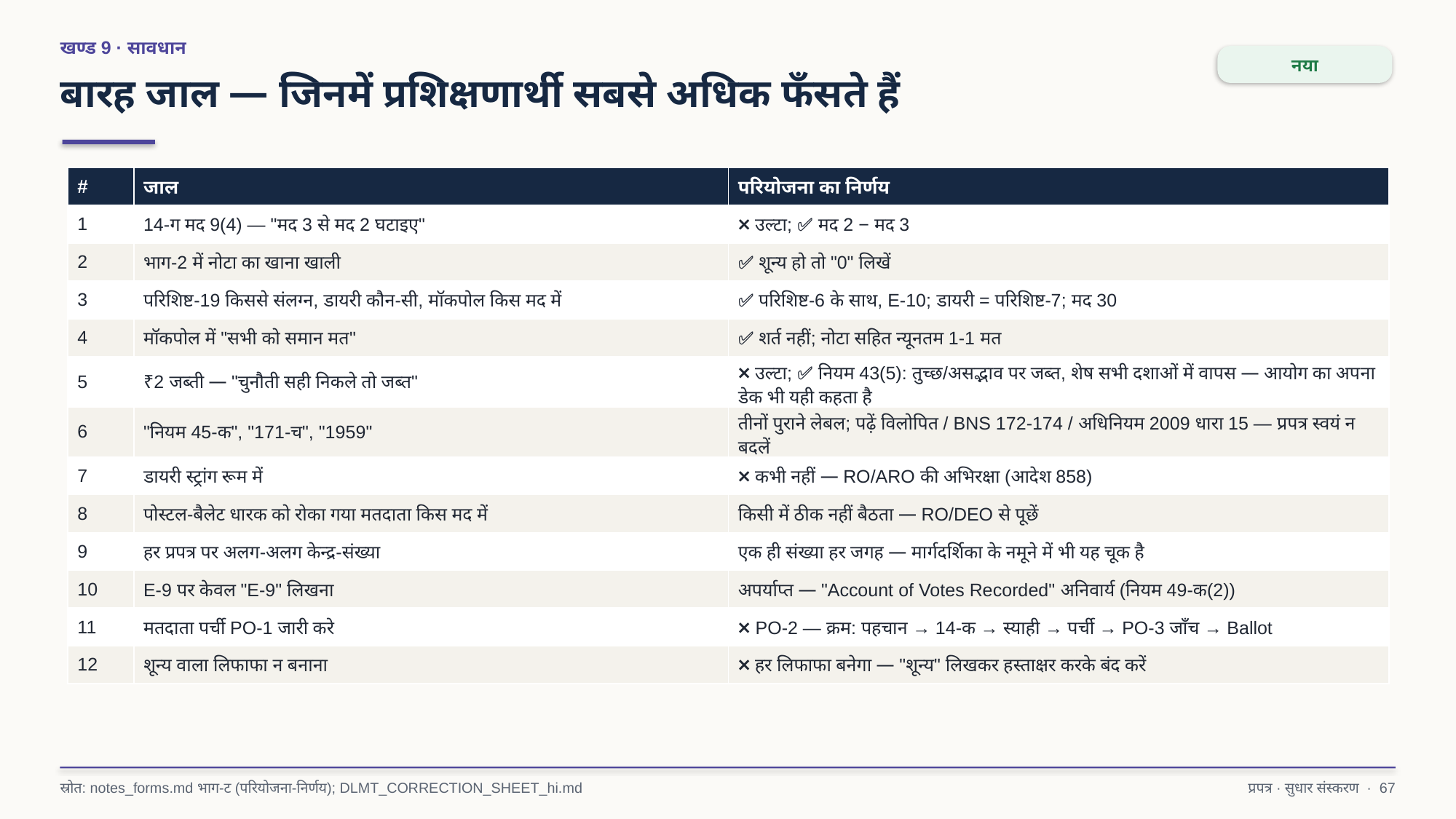

खण्ड 9 · सावधान
नया
बारह जाल — जिनमें प्रशिक्षणार्थी सबसे अधिक फँसते हैं

| # | जाल | परियोजना का निर्णय |
| --- | --- | --- |
| 1 | 14-ग मद 9(4) — "मद 3 से मद 2 घटाइए" | ❌ उल्टा; ✅ मद 2 − मद 3 |
| 2 | भाग-2 में नोटा का खाना खाली | ✅ शून्य हो तो "0" लिखें |
| 3 | परिशिष्ट-19 किससे संलग्न, डायरी कौन-सी, मॉकपोल किस मद में | ✅ परिशिष्ट-6 के साथ, E-10; डायरी = परिशिष्ट-7; मद 30 |
| 4 | मॉकपोल में "सभी को समान मत" | ✅ शर्त नहीं; नोटा सहित न्यूनतम 1-1 मत |
| 5 | ₹2 जब्ती — "चुनौती सही निकले तो जब्त" | ❌ उल्टा; ✅ नियम 43(5): तुच्छ/असद्भाव पर जब्त, शेष सभी दशाओं में वापस — आयोग का अपना डेक भी यही कहता है |
| 6 | "नियम 45-क", "171-च", "1959" | तीनों पुराने लेबल; पढ़ें विलोपित / BNS 172-174 / अधिनियम 2009 धारा 15 — प्रपत्र स्वयं न बदलें |
| 7 | डायरी स्ट्रांग रूम में | ❌ कभी नहीं — RO/ARO की अभिरक्षा (आदेश 858) |
| 8 | पोस्टल-बैलेट धारक को रोका गया मतदाता किस मद में | किसी में ठीक नहीं बैठता — RO/DEO से पूछें |
| 9 | हर प्रपत्र पर अलग-अलग केन्द्र-संख्या | एक ही संख्या हर जगह — मार्गदर्शिका के नमूने में भी यह चूक है |
| 10 | E-9 पर केवल "E-9" लिखना | अपर्याप्त — "Account of Votes Recorded" अनिवार्य (नियम 49-क(2)) |
| 11 | मतदाता पर्ची PO-1 जारी करे | ❌ PO-2 — क्रम: पहचान → 14-क → स्याही → पर्ची → PO-3 जाँच → Ballot |
| 12 | शून्य वाला लिफाफा न बनाना | ❌ हर लिफाफा बनेगा — "शून्य" लिखकर हस्ताक्षर करके बंद करें |

स्रोत: notes_forms.md भाग-ट (परियोजना-निर्णय); DLMT_CORRECTION_SHEET_hi.md
प्रपत्र · सुधार संस्करण  ·  67